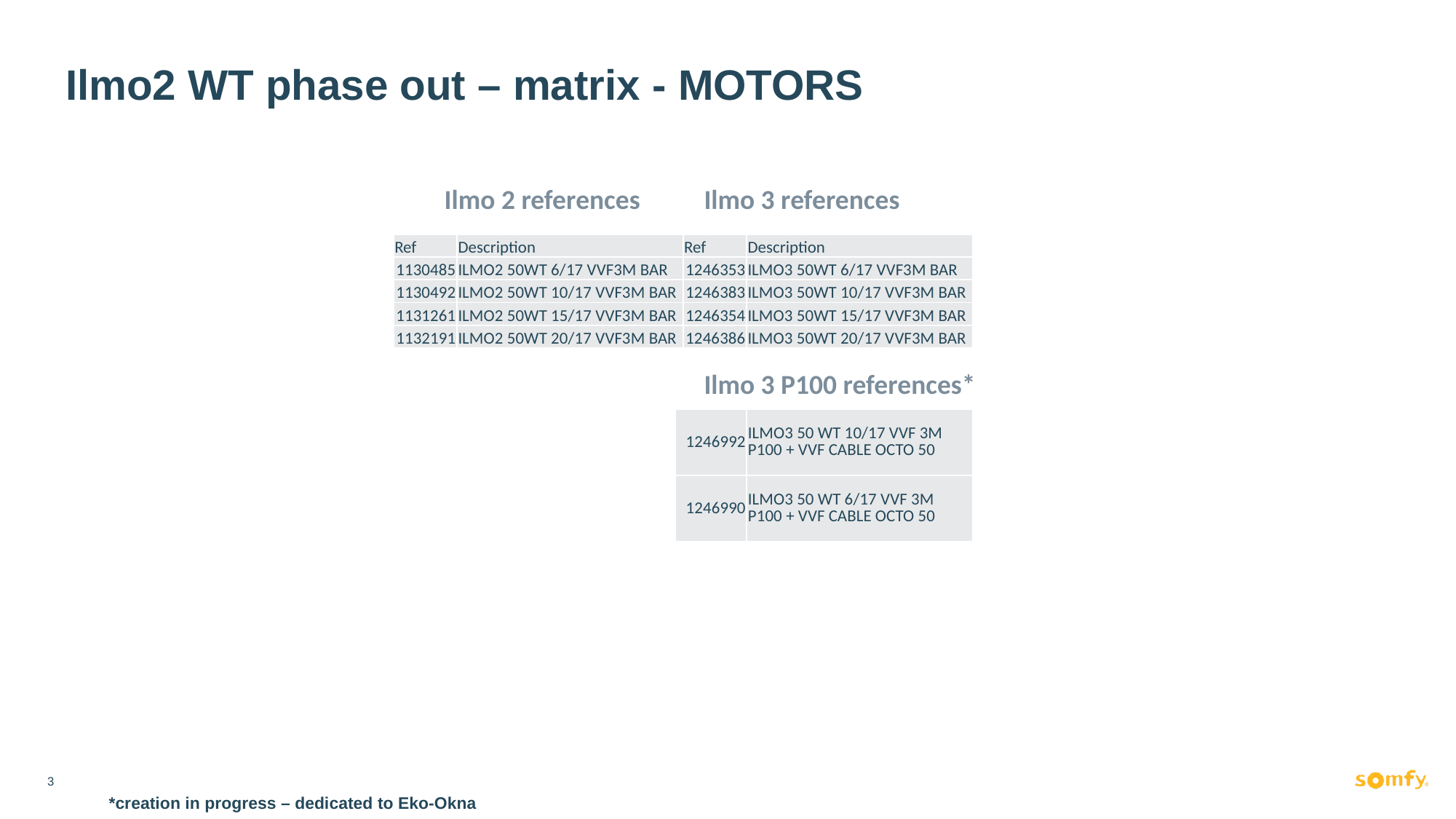

# Ilmo2 WT phase out – matrix - MOTORS
Ilmo 2 references
Ilmo 3 references
| Ref | Description | Ref | Description |
| --- | --- | --- | --- |
| 1130485 | ILMO2 50WT 6/17 VVF3M BAR | 1246353 | ILMO3 50WT 6/17 VVF3M BAR |
| 1130492 | ILMO2 50WT 10/17 VVF3M BAR | 1246383 | ILMO3 50WT 10/17 VVF3M BAR |
| 1131261 | ILMO2 50WT 15/17 VVF3M BAR | 1246354 | ILMO3 50WT 15/17 VVF3M BAR |
| 1132191 | ILMO2 50WT 20/17 VVF3M BAR | 1246386 | ILMO3 50WT 20/17 VVF3M BAR |
Ilmo 3 P100 references*
| 1246992 | ILMO3 50 WT 10/17 VVF 3M P100 + VVF CABLE OCTO 50 |
| --- | --- |
| 1246990 | ILMO3 50 WT 6/17 VVF 3M P100 + VVF CABLE OCTO 50 |
3
*creation in progress – dedicated to Eko-Okna